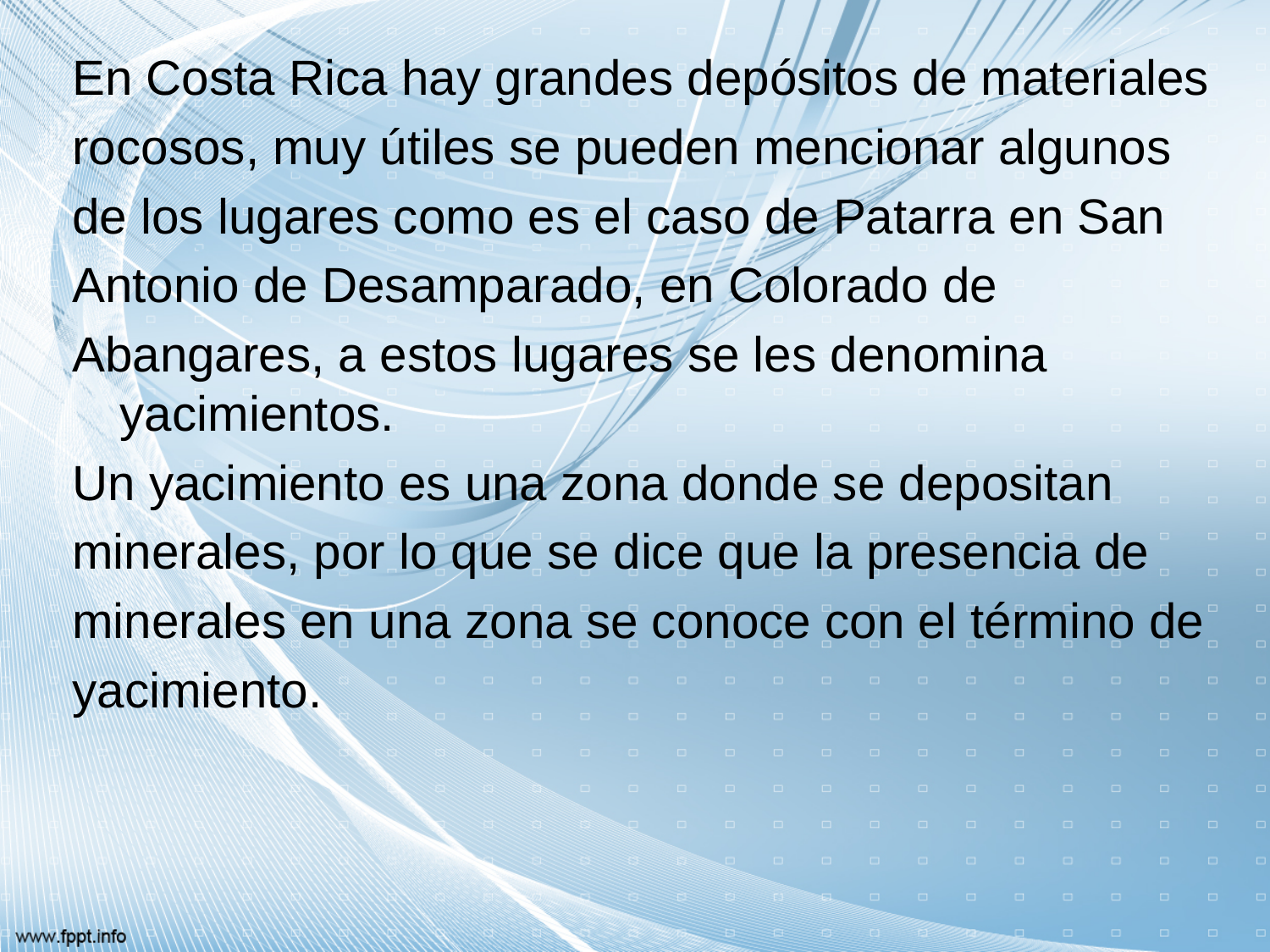

En Costa Rica hay grandes depósitos de materiales
rocosos, muy útiles se pueden mencionar algunos
de los lugares como es el caso de Patarra en San
Antonio de Desamparado, en Colorado de
Abangares, a estos lugares se les denomina yacimientos.
Un yacimiento es una zona donde se depositan
minerales, por lo que se dice que la presencia de
minerales en una zona se conoce con el término de
yacimiento.